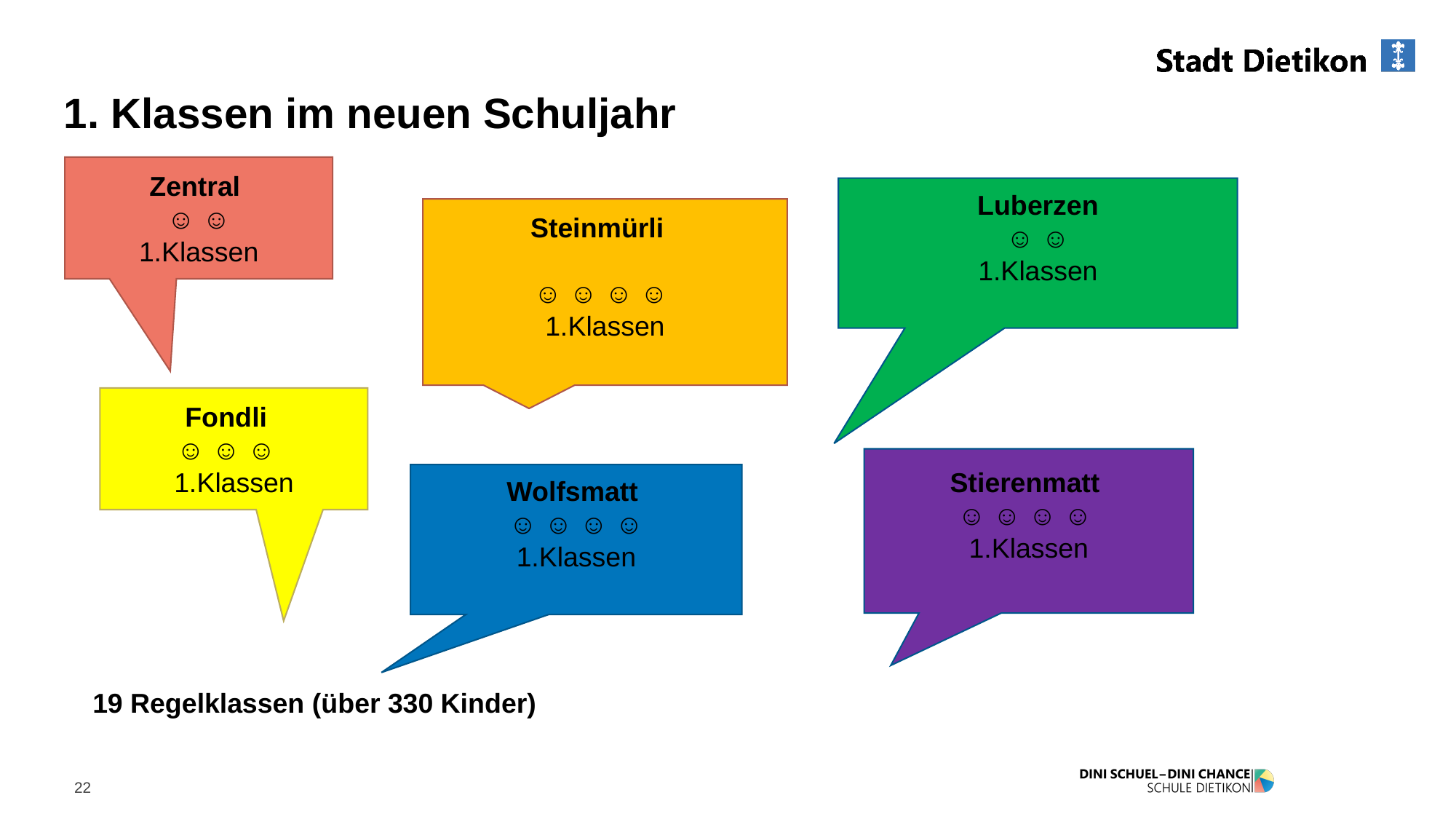

1. Klassen im neuen Schuljahr
Zentral
☺ ☺
1.Klassen
Luberzen
☺ ☺
1.Klassen

Steinmürli

☺ ☺ ☺ ☺
1.Klassen

Fondli
☺ ☺ ☺
1.Klassen
Stierenmatt
☺ ☺ ☺ ☺
1.Klassen

Wolfsmatt
☺ ☺ ☺ ☺
1.Klassen

19 Regelklassen (über 330 Kinder)
22